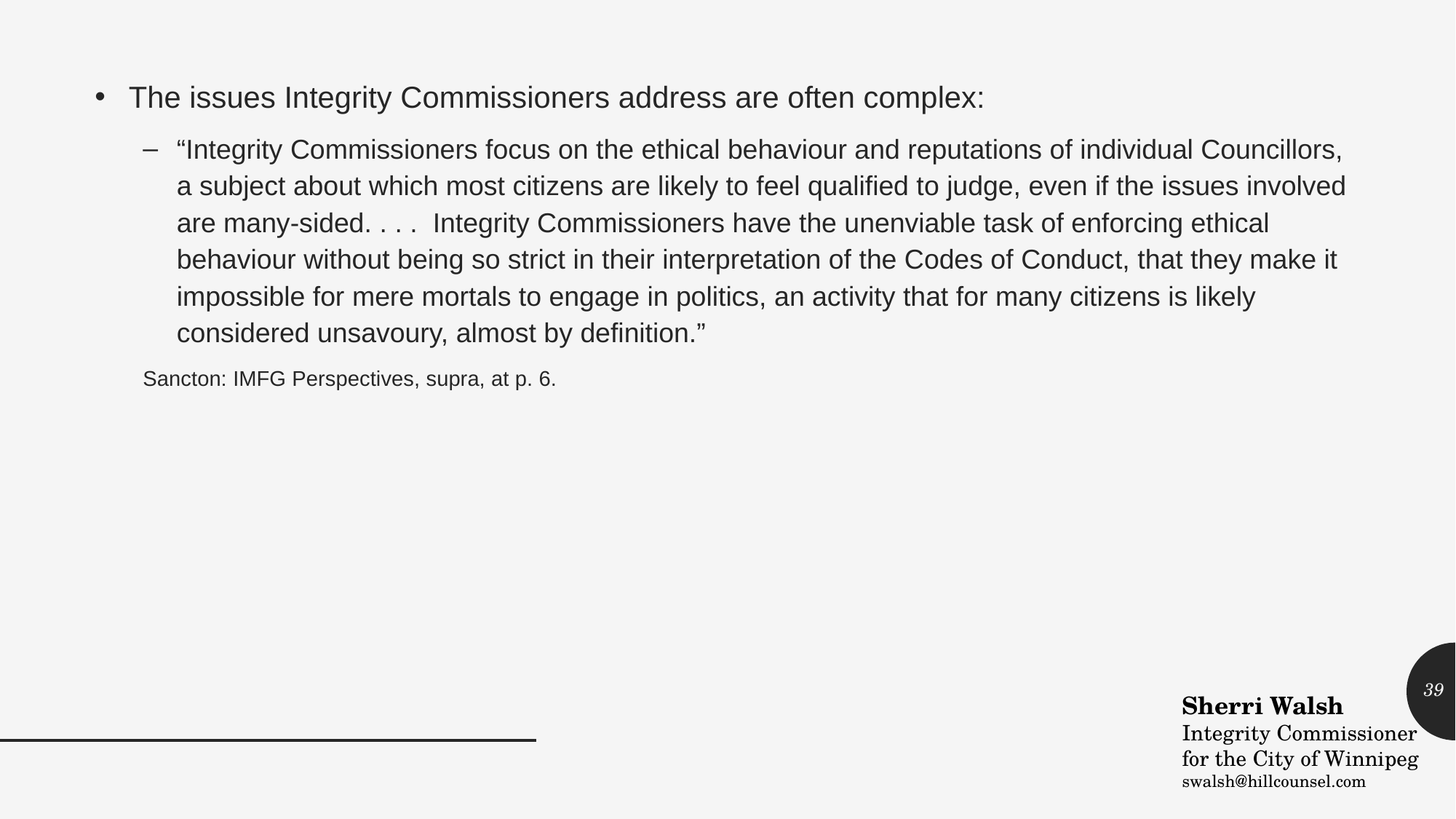

The issues Integrity Commissioners address are often complex:
“Integrity Commissioners focus on the ethical behaviour and reputations of individual Councillors, a subject about which most citizens are likely to feel qualified to judge, even if the issues involved are many-sided. . . .  Integrity Commissioners have the unenviable task of enforcing ethical behaviour without being so strict in their interpretation of the Codes of Conduct, that they make it impossible for mere mortals to engage in politics, an activity that for many citizens is likely considered unsavoury, almost by definition.”
Sancton: IMFG Perspectives, supra, at p. 6.

39
Sherri Walsh
Integrity Commissioner
for the City of Winnipeg
swalsh@hillcounsel.com